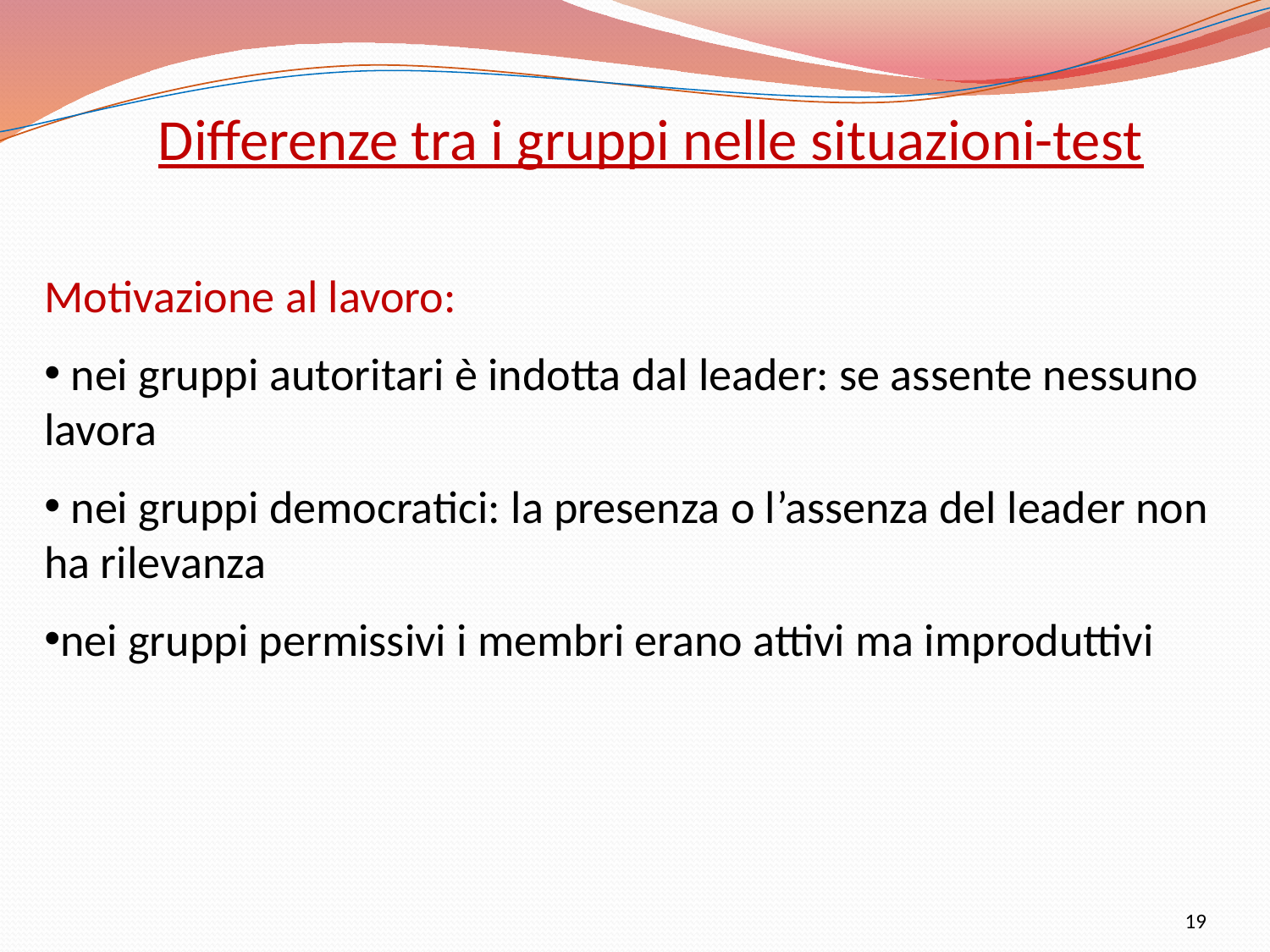

Differenze tra i gruppi nelle situazioni-test

Motivazione al lavoro:
 nei gruppi autoritari è indotta dal leader: se assente nessuno lavora
 nei gruppi democratici: la presenza o l’assenza del leader non ha rilevanza
nei gruppi permissivi i membri erano attivi ma improduttivi
19